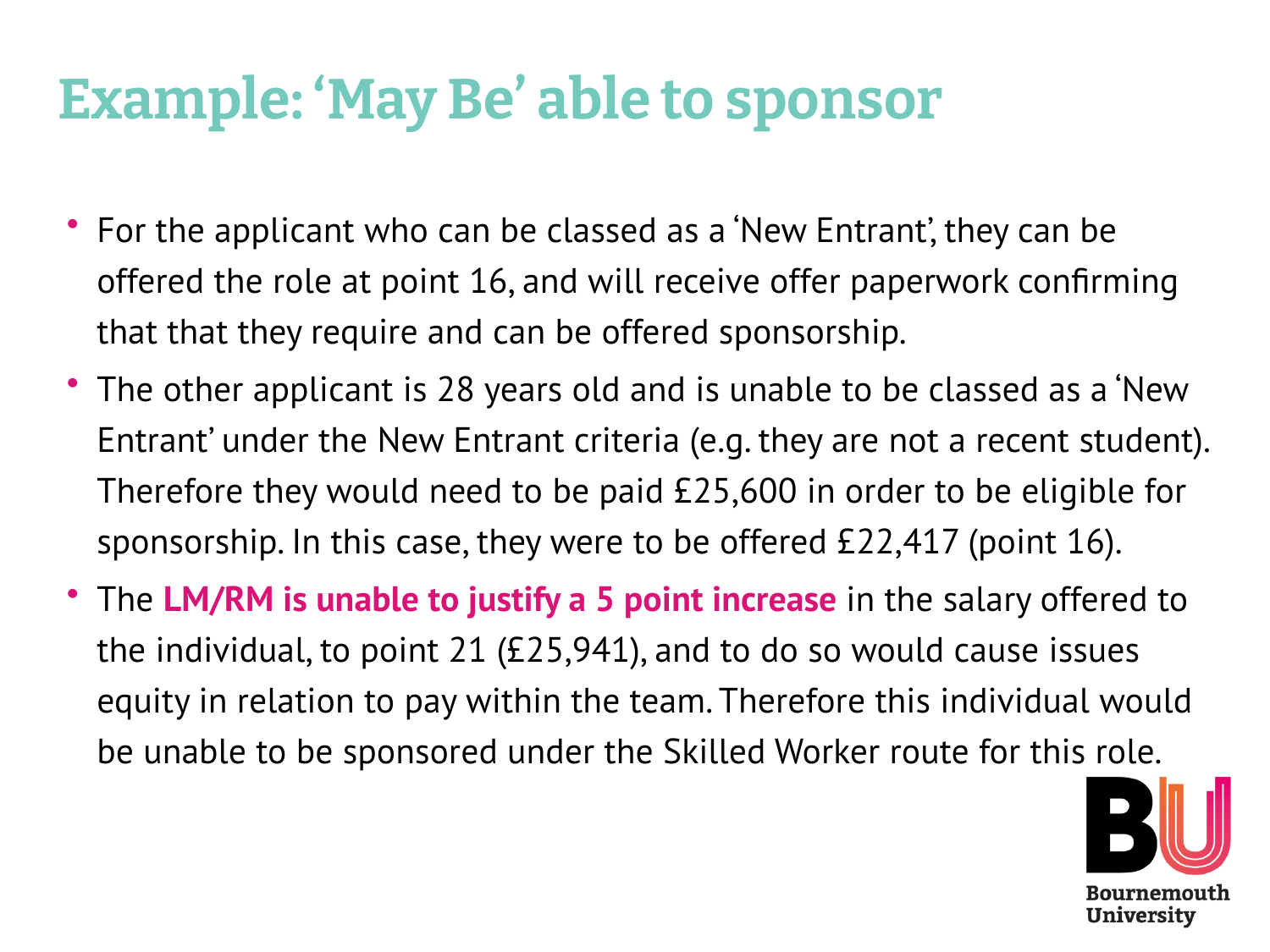

# Example: ‘May Be’ able to sponsor
For the applicant who can be classed as a ‘New Entrant’, they can be offered the role at point 16, and will receive offer paperwork confirming that that they require and can be offered sponsorship.
The other applicant is 28 years old and is unable to be classed as a ‘New Entrant’ under the New Entrant criteria (e.g. they are not a recent student). Therefore they would need to be paid £25,600 in order to be eligible for sponsorship. In this case, they were to be offered £22,417 (point 16).
The LM/RM is unable to justify a 5 point increase in the salary offered to the individual, to point 21 (£25,941), and to do so would cause issues equity in relation to pay within the team. Therefore this individual would be unable to be sponsored under the Skilled Worker route for this role.